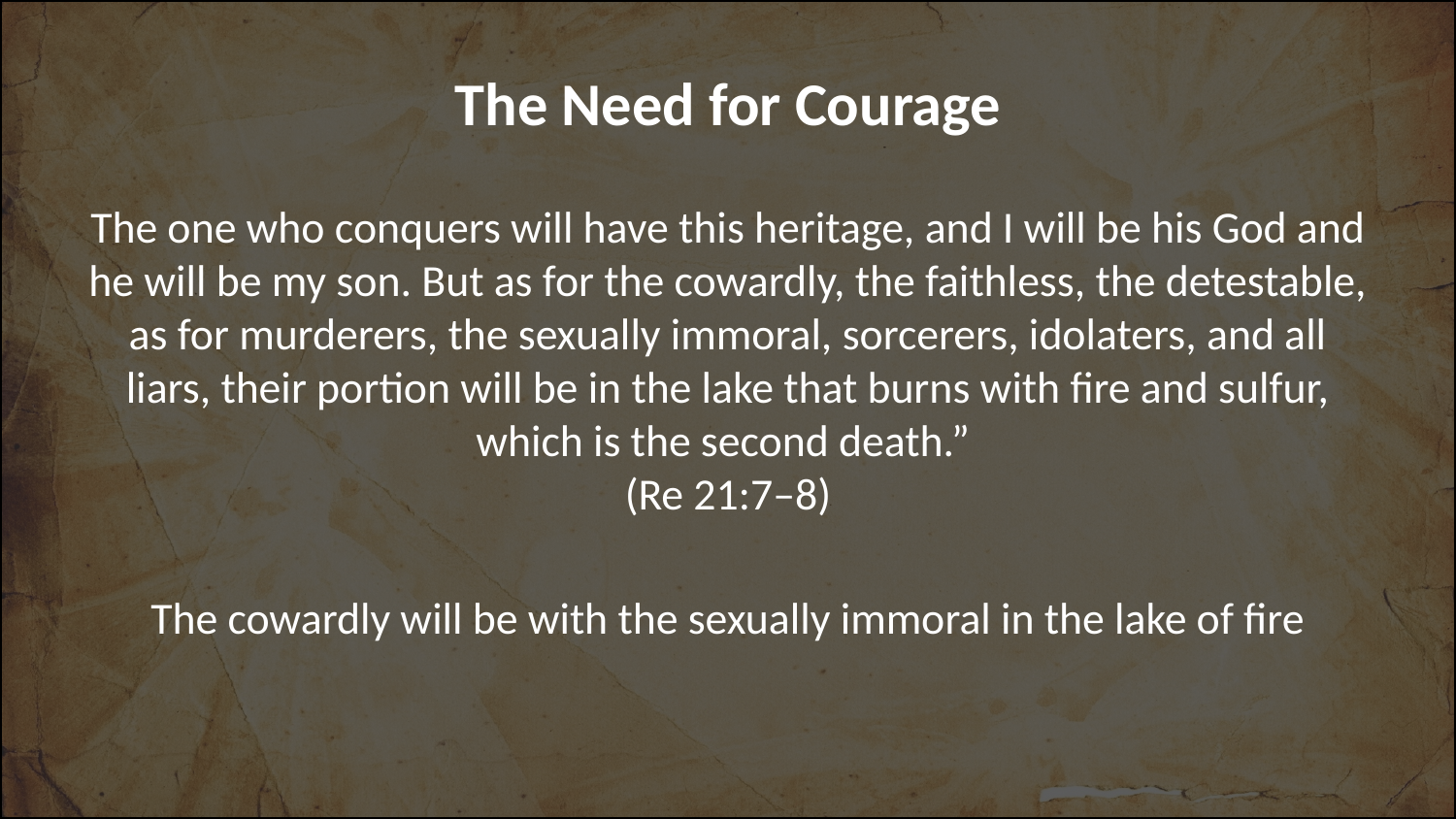

# The Need for Courage
The one who conquers will have this heritage, and I will be his God and he will be my son. But as for the cowardly, the faithless, the detestable, as for murderers, the sexually immoral, sorcerers, idolaters, and all liars, their portion will be in the lake that burns with fire and sulfur, which is the second death.”
(Re 21:7–8)

The cowardly will be with the sexually immoral in the lake of fire